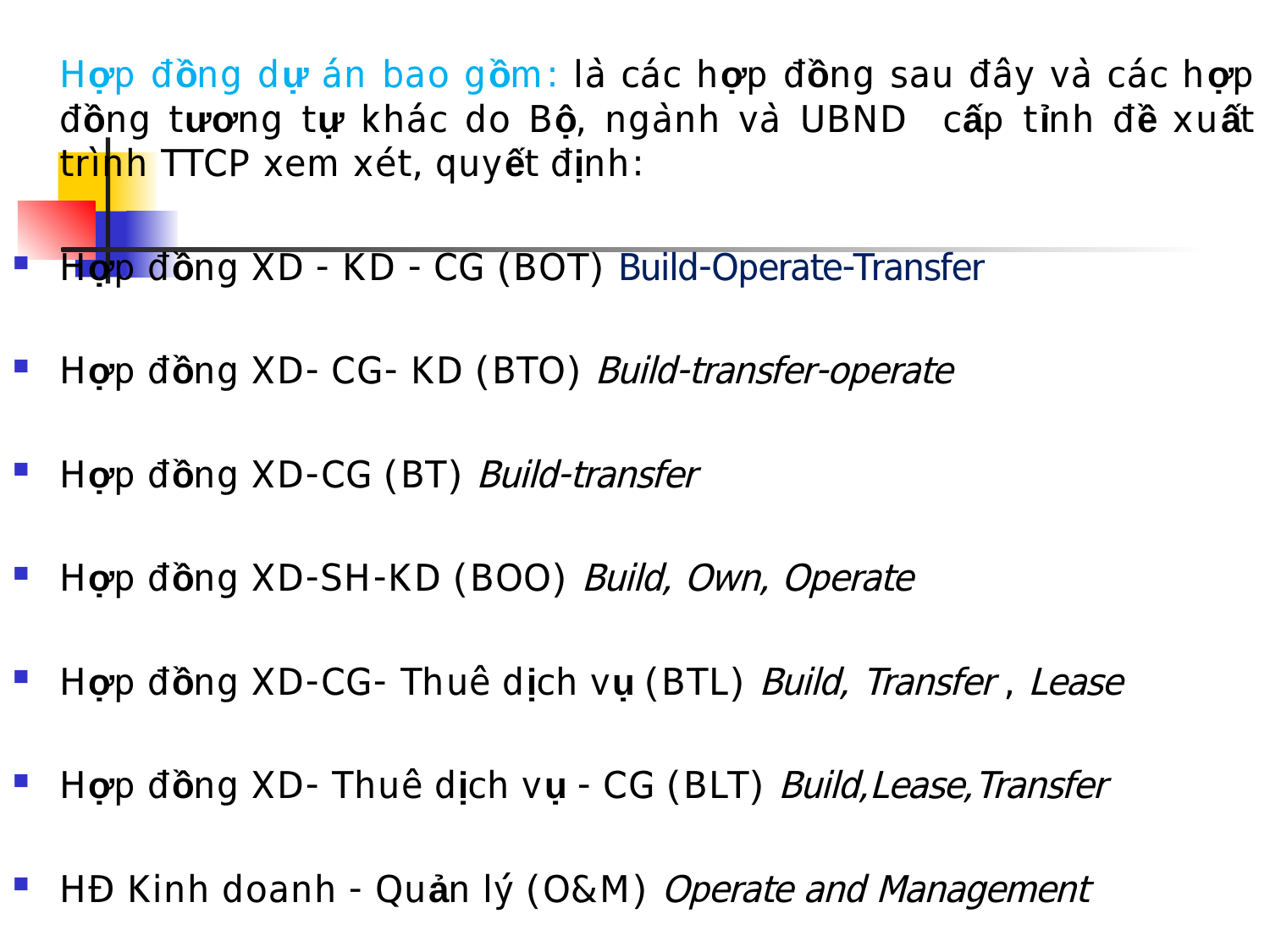

#
	Hợp đồng dự án bao gồm: là các hợp đồng sau đây và các hợp đồng tương tự khác do Bộ, ngành và UBND  cấp tỉnh đề xuất trình TTCP xem xét, quyết định:

Hợp đồng XD - KD - CG (BOT) Build-Operate-Transfer

Hợp đồng XD- CG- KD (BTO) Build-transfer-operate

Hợp đồng XD-CG (BT) Build-transfer

Hợp đồng XD-SH-KD (BOO) Build, Own, Operate

Hợp đồng XD-CG- Thuê dịch vụ (BTL) Build, Transfer , Lease

Hợp đồng XD- Thuê dịch vụ - CG (BLT) Build,Lease,Transfer

HĐ Kinh doanh - Quản lý (O&M) Operate and Management